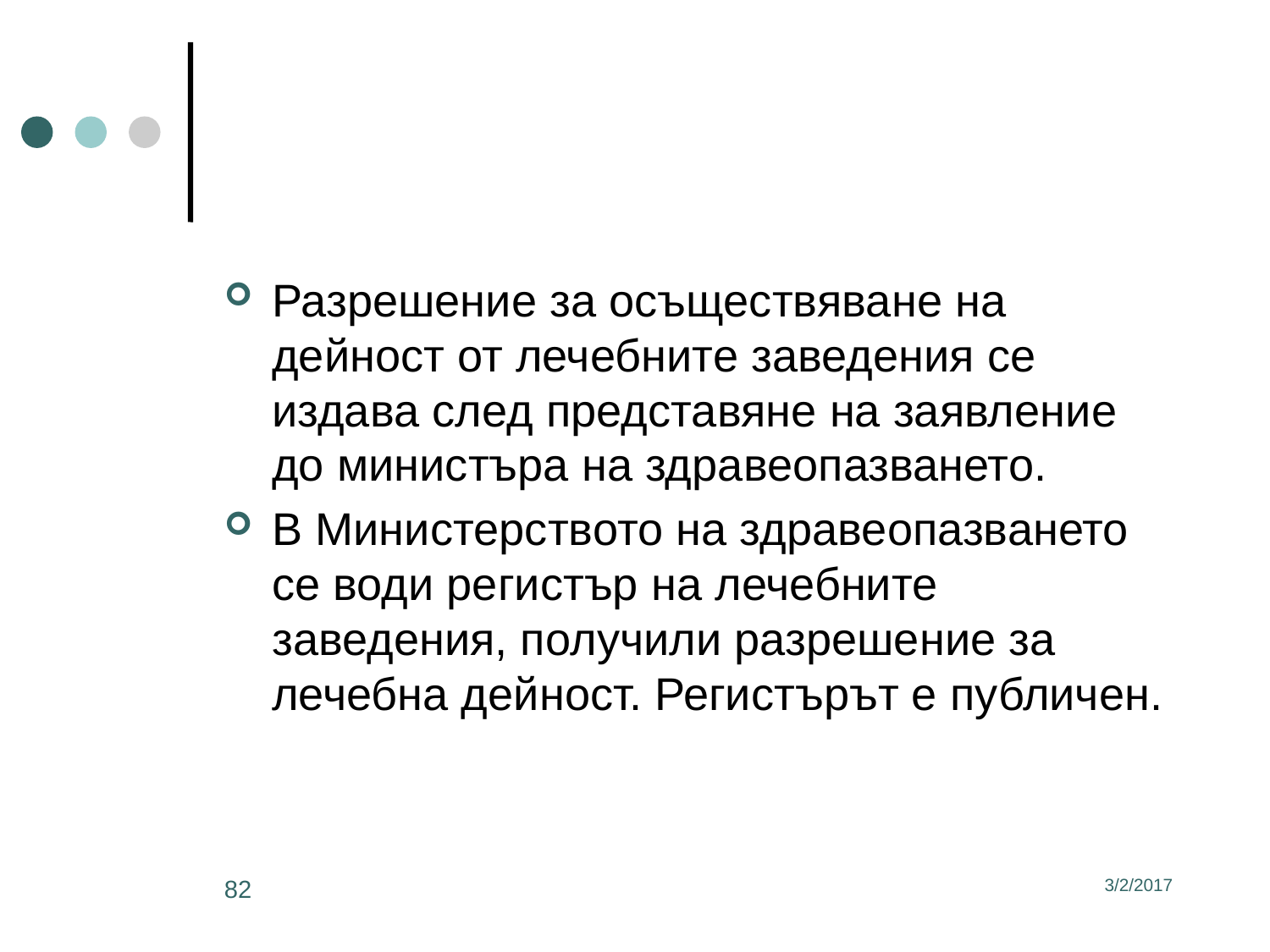

#
Разрешение за осъществяване на дейност от лечебните заведения се издава след представяне на заявление до министъра на здравеопазването.
В Министерството на здравеопазването се води регистър на лечебните заведения, получили разрешение за лечебна дейност. Регистърът е публичен.
82
3/2/2017